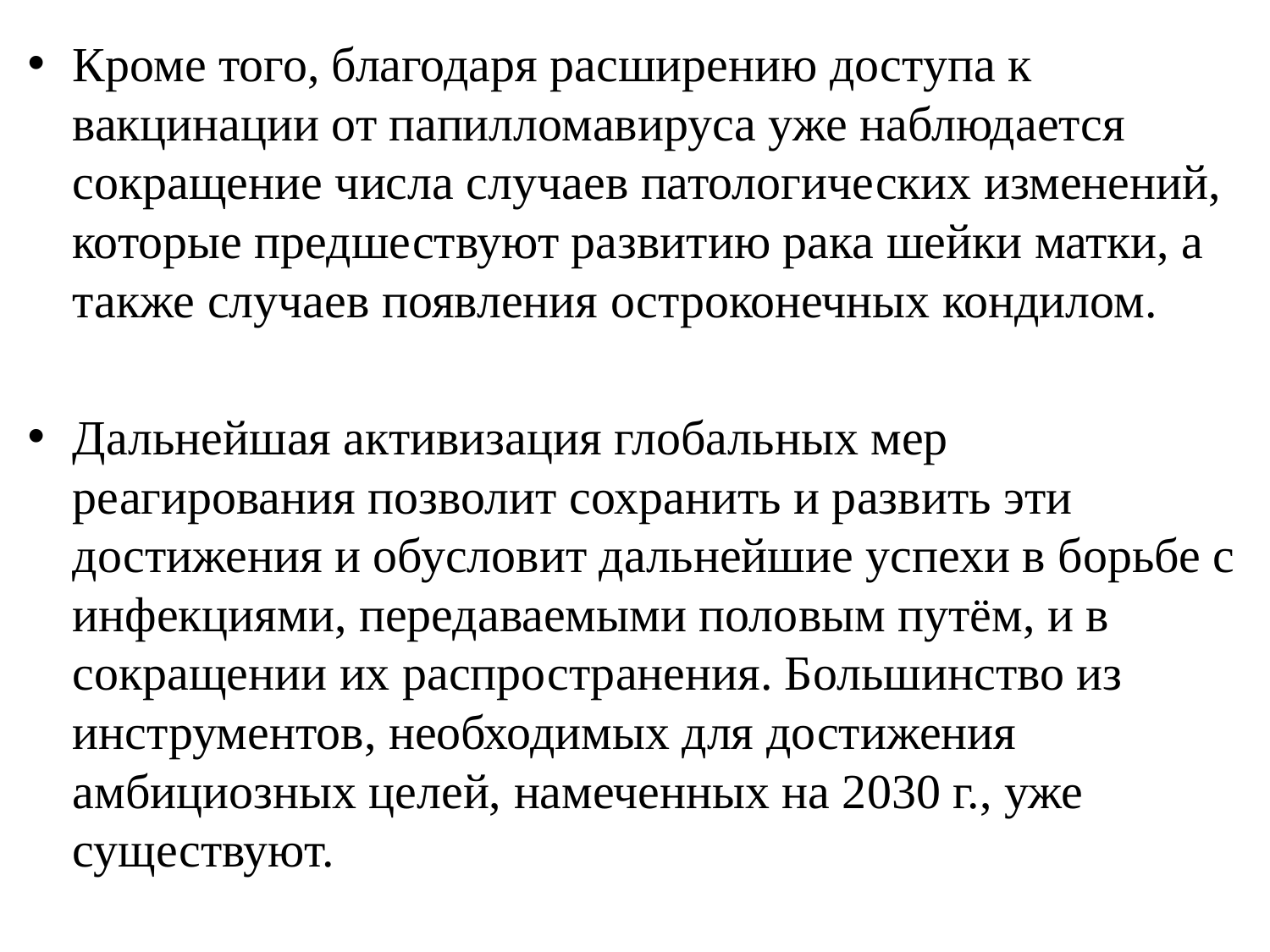

Кроме того, благодаря расширению доступа к вакцинации от папилломавируса уже наблюдается сокращение числа случаев патологических изменений, которые предшествуют развитию рака шейки матки, а также случаев появления остроконечных кондилом.

Дальнейшая активизация глобальных мер реагирования позволит сохранить и развить эти достижения и обусловит дальнейшие успехи в борьбе с инфекциями, передаваемыми половым путём, и в сокращении их распространения. Большинство из инструментов, необходимых для достижения амбициозных целей, намеченных на 2030 г., уже существуют.